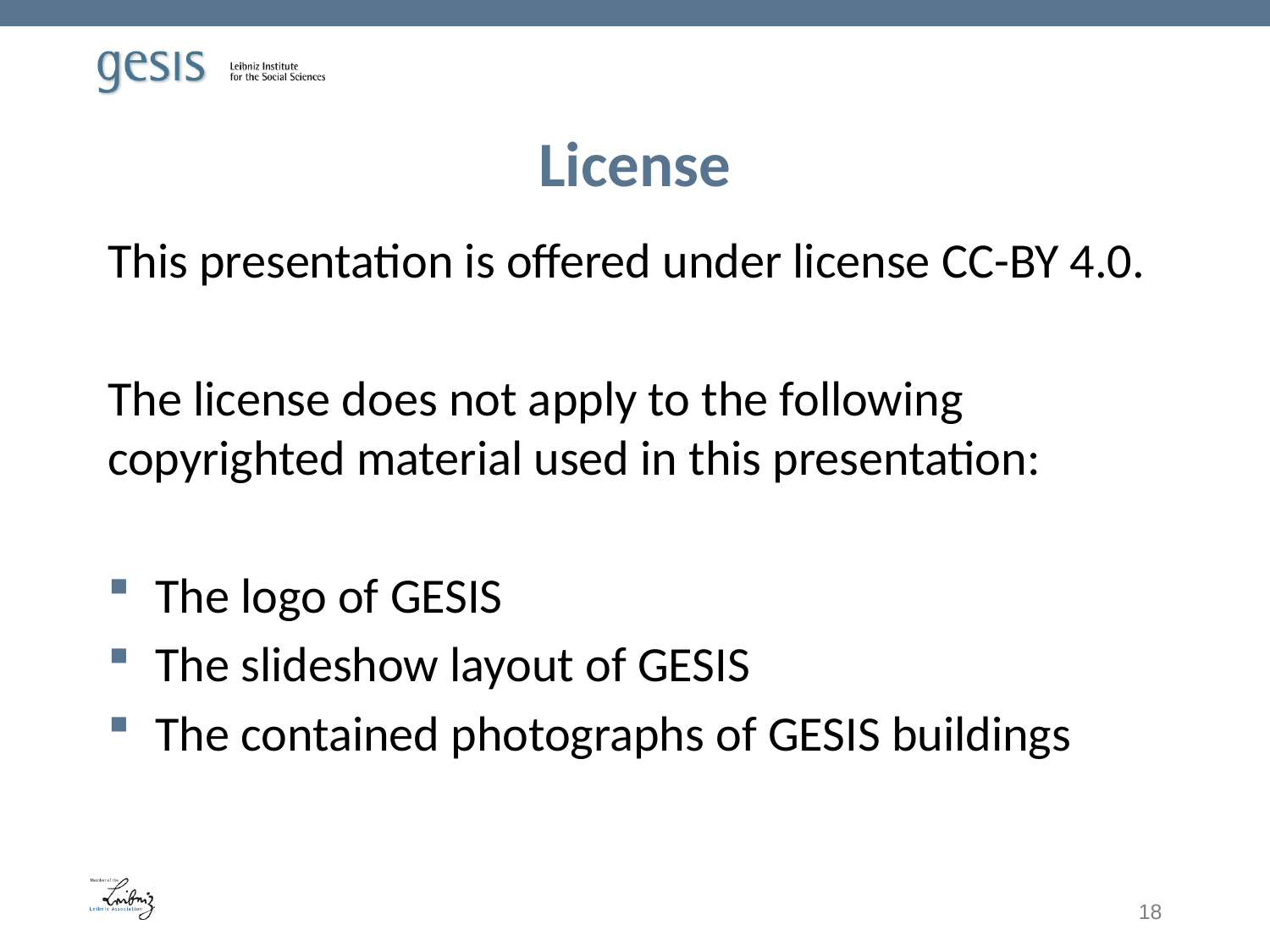

# License
This presentation is offered under license CC-BY 4.0.

The license does not apply to the following copyrighted material used in this presentation:

The logo of GESIS
The slideshow layout of GESIS
The contained photographs of GESIS buildings
18